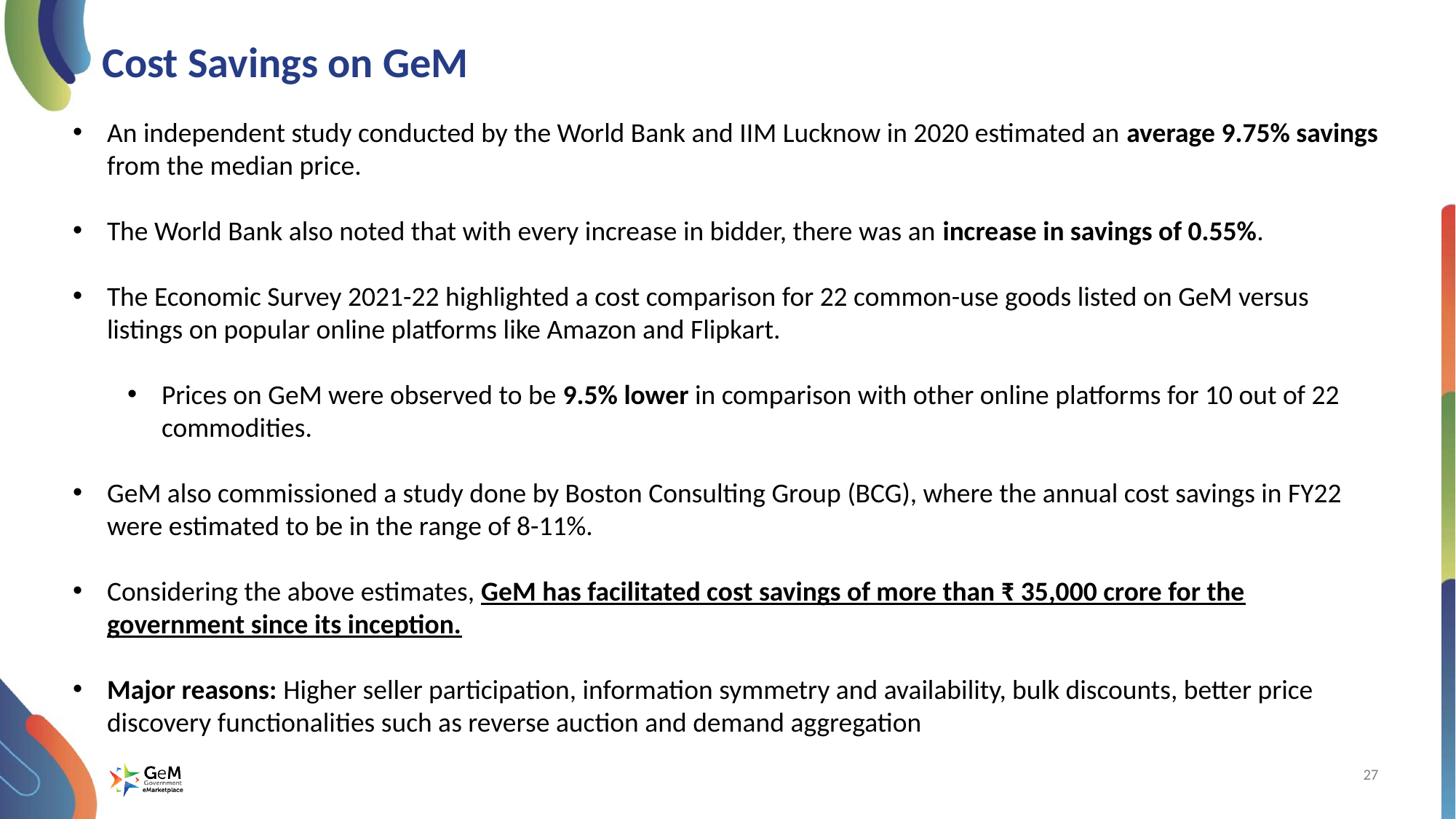

# Cost Savings on GeM
An independent study conducted by the World Bank and IIM Lucknow in 2020 estimated an average 9.75% savings from the median price.

The World Bank also noted that with every increase in bidder, there was an increase in savings of 0.55%.

The Economic Survey 2021-22 highlighted a cost comparison for 22 common-use goods listed on GeM versus listings on popular online platforms like Amazon and Flipkart.

Prices on GeM were observed to be 9.5% lower in comparison with other online platforms for 10 out of 22 commodities.

GeM also commissioned a study done by Boston Consulting Group (BCG), where the annual cost savings in FY22 were estimated to be in the range of 8-11%.

Considering the above estimates, GeM has facilitated cost savings of more than ₹ 35,000 crore for the government since its inception.

Major reasons: Higher seller participation, information symmetry and availability, bulk discounts, better price discovery functionalities such as reverse auction and demand aggregation